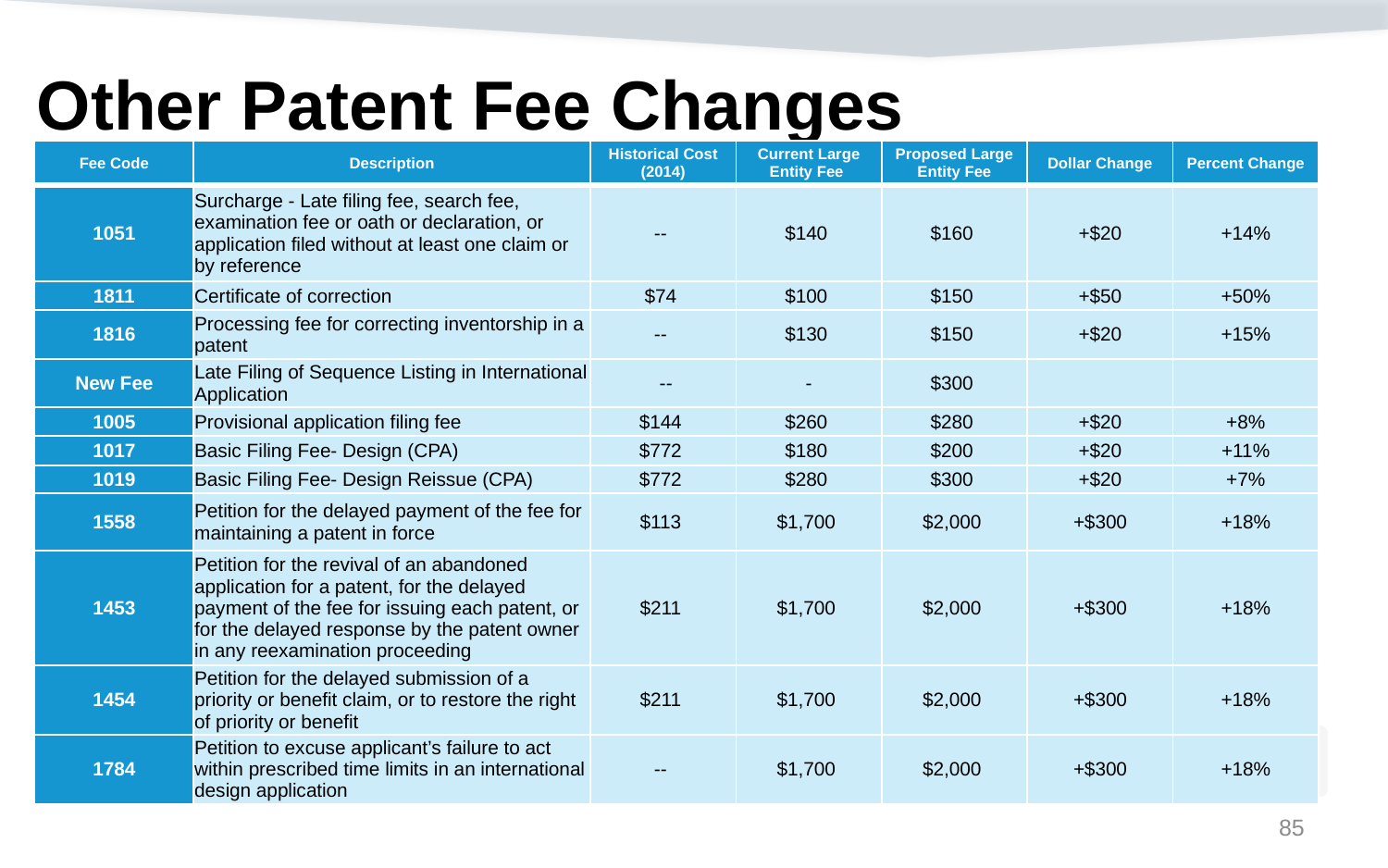

# Other Patent Fee Changes
| Fee Code | Description | Historical Cost (2014) | Current Large Entity Fee | Proposed Large Entity Fee | Dollar Change | Percent Change |
| --- | --- | --- | --- | --- | --- | --- |
| 1051 | Surcharge - Late filing fee, search fee, examination fee or oath or declaration, or application filed without at least one claim or by reference | -- | $140 | $160 | +$20 | +14% |
| 1811 | Certificate of correction | $74 | $100 | $150 | +$50 | +50% |
| 1816 | Processing fee for correcting inventorship in a patent | -- | $130 | $150 | +$20 | +15% |
| New Fee | Late Filing of Sequence Listing in International Application | -- | - | $300 |  |  |
| 1005 | Provisional application filing fee | $144 | $260 | $280 | +$20 | +8% |
| 1017 | Basic Filing Fee- Design (CPA) | $772 | $180 | $200 | +$20 | +11% |
| 1019 | Basic Filing Fee- Design Reissue (CPA) | $772 | $280 | $300 | +$20 | +7% |
| 1558 | Petition for the delayed payment of the fee for maintaining a patent in force | $113 | $1,700 | $2,000 | +$300 | +18% |
| 1453 | Petition for the revival of an abandoned application for a patent, for the delayed payment of the fee for issuing each patent, or for the delayed response by the patent owner in any reexamination proceeding | $211 | $1,700 | $2,000 | +$300 | +18% |
| 1454 | Petition for the delayed submission of a priority or benefit claim, or to restore the right of priority or benefit | $211 | $1,700 | $2,000 | +$300 | +18% |
| 1784 | Petition to excuse applicant’s failure to act within prescribed time limits in an international design application | -- | $1,700 | $2,000 | +$300 | +18% |
85